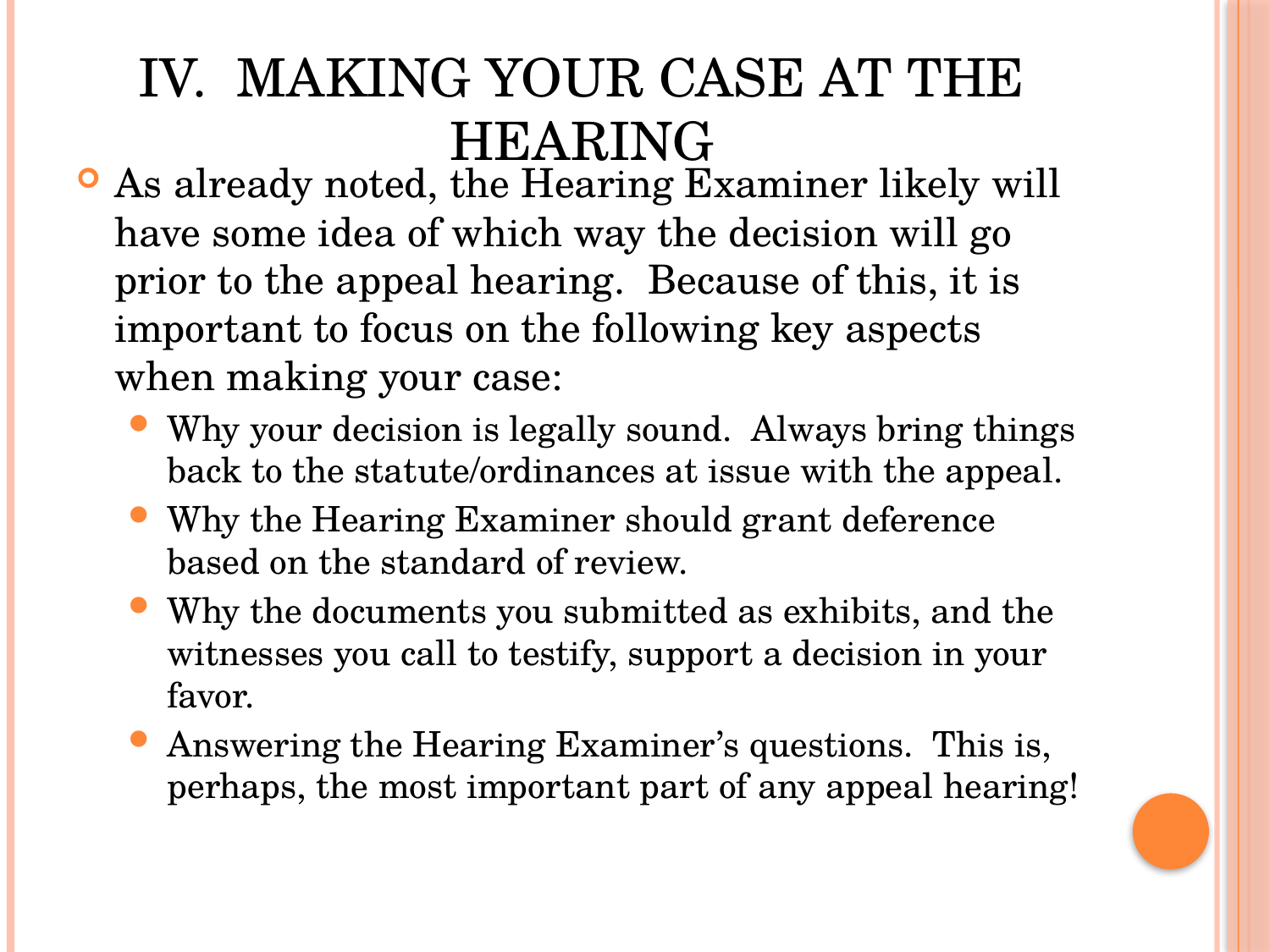

# IV.  Making Your Case at the Hearing
As already noted, the Hearing Examiner likely will have some idea of which way the decision will go prior to the appeal hearing.  Because of this, it is important to focus on the following key aspects when making your case:
Why your decision is legally sound.  Always bring things back to the statute/ordinances at issue with the appeal.
Why the Hearing Examiner should grant deference based on the standard of review.
Why the documents you submitted as exhibits, and the witnesses you call to testify, support a decision in your favor.
Answering the Hearing Examiner’s questions.  This is, perhaps, the most important part of any appeal hearing!